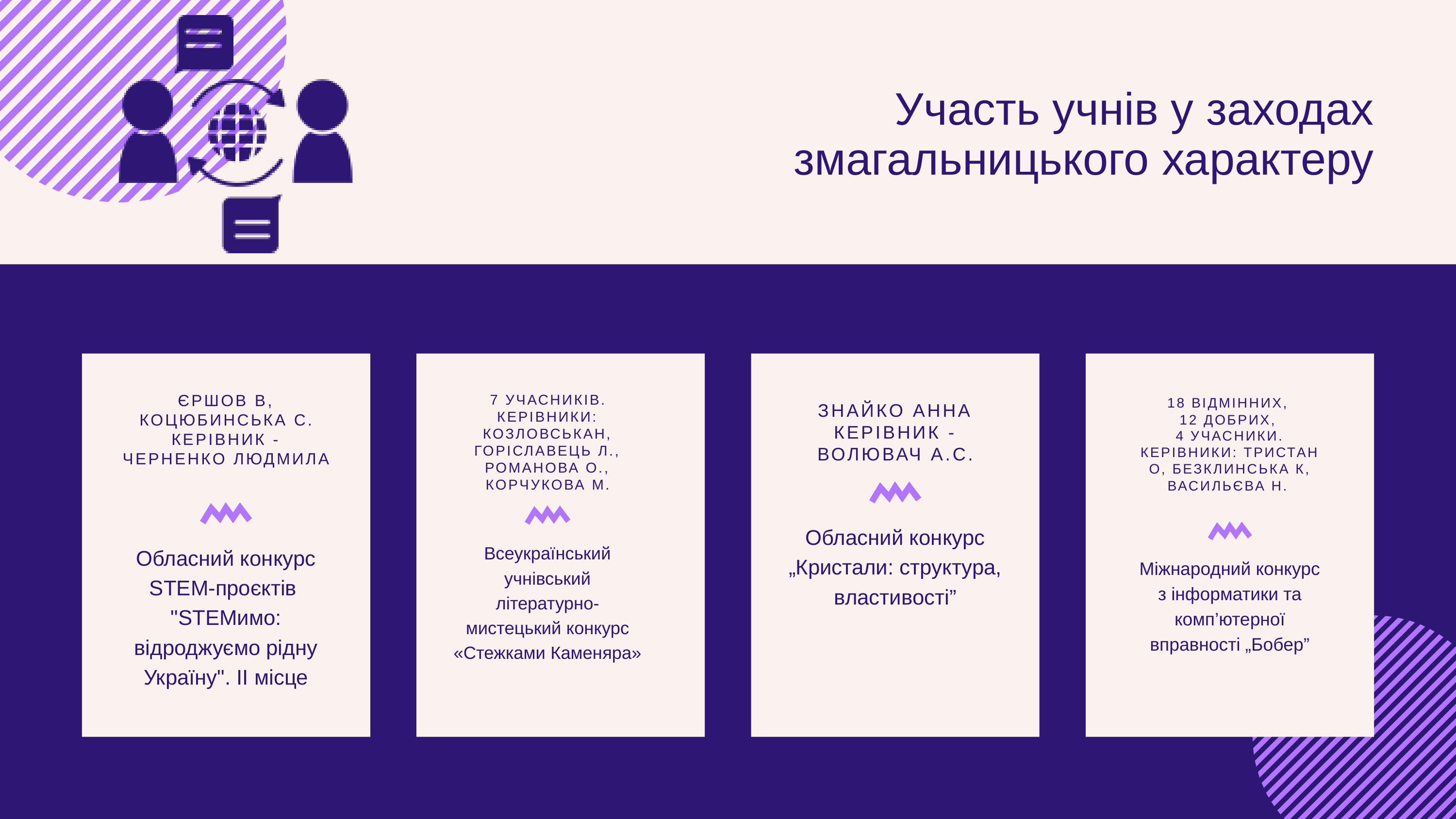

Участь учнів у заходах змагальницького характеру

ЄРШОВ В, КОЦЮБИНСЬКА С.
КЕРІВНИК - ЧЕРНЕНКО ЛЮДМИЛА

Обласний конкурс STEM-проєктів
"STEMимо: відроджуємо рідну Україну". ІІ місце
7 УЧАСНИКІВ.
КЕРІВНИКИ: КОЗЛОВСЬКАН, ГОРІСЛАВЕЦЬ Л., РОМАНОВА О., КОРЧУКОВА М.

Всеукраїнський учнівський літературно-мистецький конкурс «Стежками Каменяра»

ЗНАЙКО АННА КЕРІВНИК - ВОЛЮВАЧ А.С.

Обласний конкурс „Кристали: структура, властивості”
18 ВІДМІННИХ,
12 ДОБРИХ,
4 УЧАСНИКИ. КЕРІВНИКИ: ТРИСТАН О, БЕЗКЛИНСЬКА К, ВАСИЛЬЄВА Н.

Міжнародний конкурс з інформатики та комп’ютерної
вправності „Бобер”